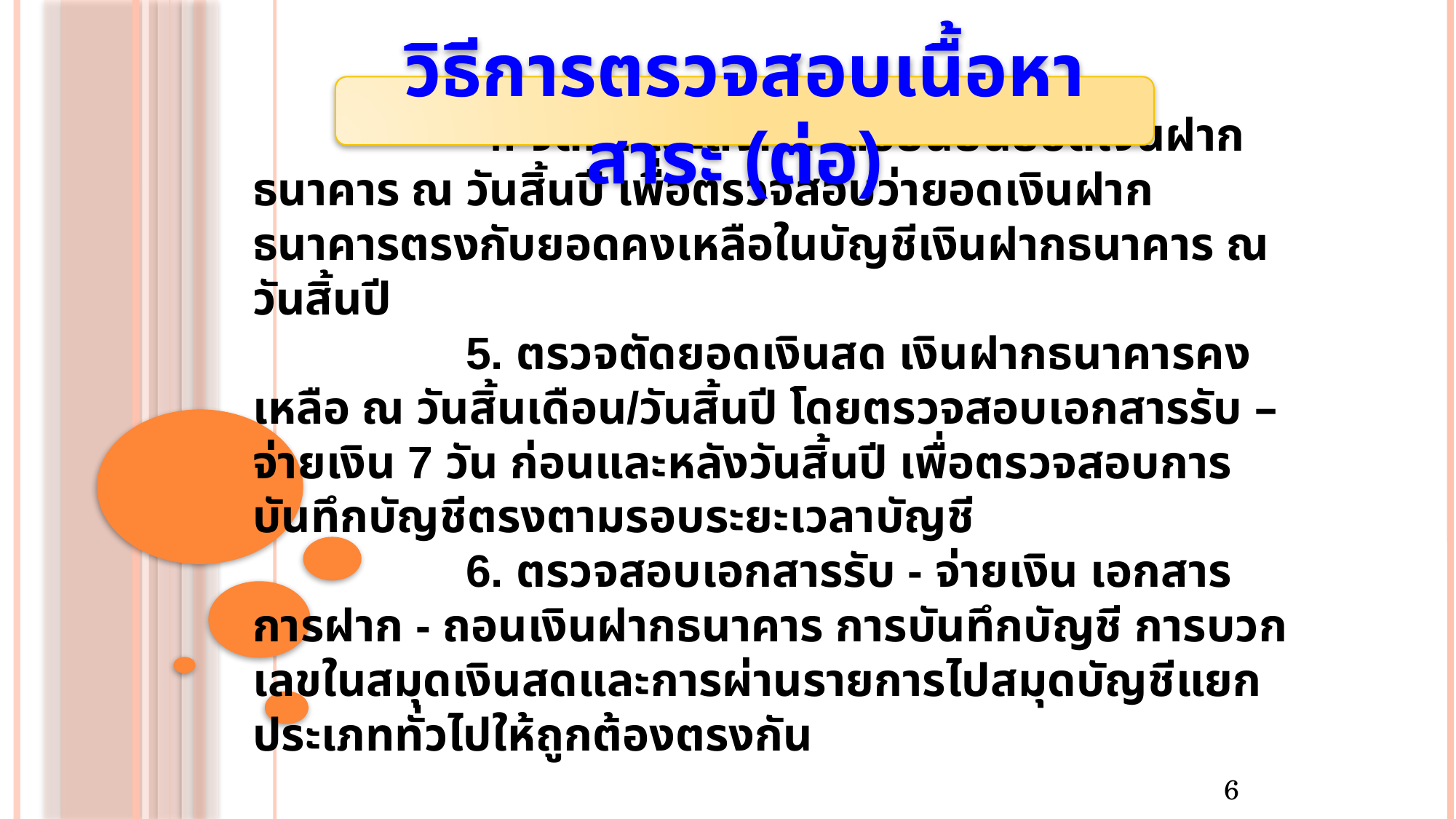

วิธีการตรวจสอบเนื้อหาสาระ (ต่อ)
                  4. จัดทำและส่งหนังสือยืนยันยอดเงินฝากธนาคาร ณ วันสิ้นปี เพื่อตรวจสอบว่ายอดเงินฝากธนาคารตรงกับยอดคงเหลือในบัญชีเงินฝากธนาคาร ณ วันสิ้นปี
                 5. ตรวจตัดยอดเงินสด เงินฝากธนาคารคงเหลือ ณ วันสิ้นเดือน/วันสิ้นปี โดยตรวจสอบเอกสารรับ – จ่ายเงิน 7 วัน ก่อนและหลังวันสิ้นปี เพื่อตรวจสอบการบันทึกบัญชีตรงตามรอบระยะเวลาบัญชี
                 6. ตรวจสอบเอกสารรับ - จ่ายเงิน เอกสารการฝาก - ถอนเงินฝากธนาคาร การบันทึกบัญชี การบวกเลขในสมุดเงินสดและการผ่านรายการไปสมุดบัญชีแยกประเภททั่วไปให้ถูกต้องตรงกัน
6